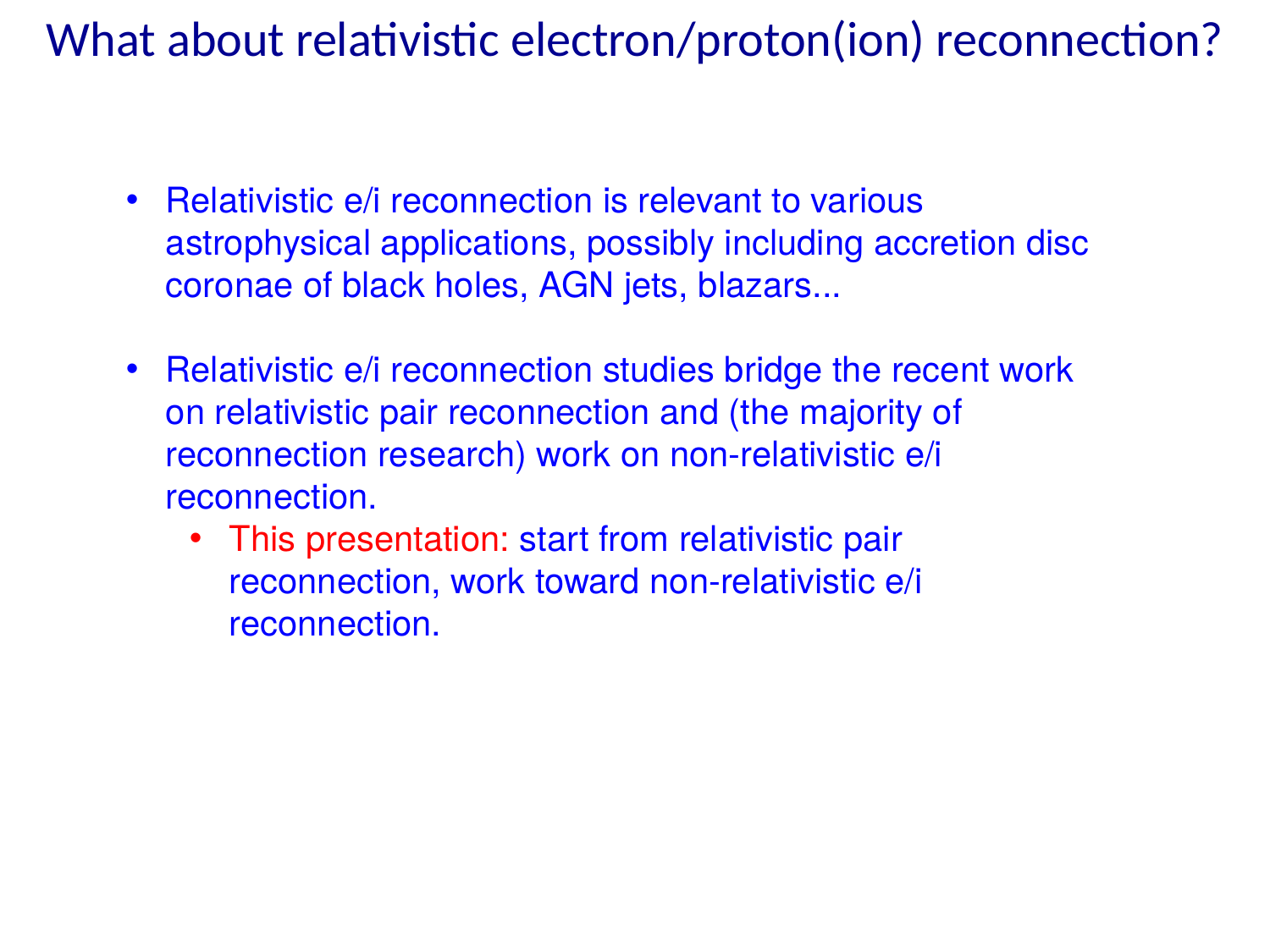

# What about relativistic electron/proton(ion) reconnection?
Relativistic e/i reconnection is relevant to various astrophysical applications, possibly including accretion disc coronae of black holes, AGN jets, blazars...

Relativistic e/i reconnection studies bridge the recent work on relativistic pair reconnection and (the majority of reconnection research) work on non-relativistic e/i reconnection.
This presentation: start from relativistic pair reconnection, work toward non-relativistic e/i reconnection.